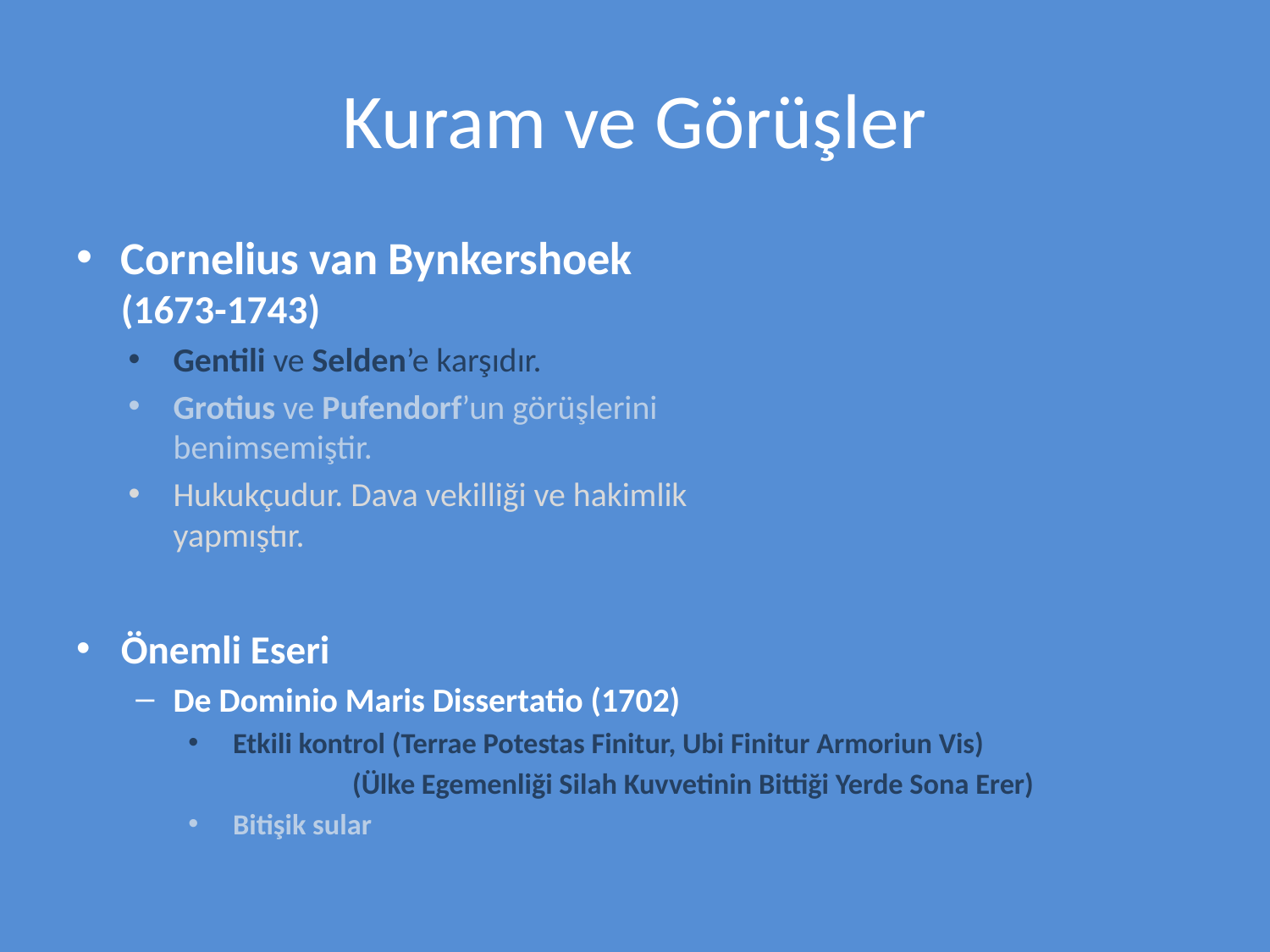

# Kuram ve Görüşler
Cornelius van Bynkershoek
(1673-1743)
Gentili ve Selden’e karşıdır.
Grotius ve Pufendorf’un görüşlerini
benimsemiştir.
Hukukçudur. Dava vekilliği ve hakimlik
yapmıştır.

Önemli Eseri
De Dominio Maris Dissertatio (1702)
Etkili kontrol (Terrae Potestas Finitur, Ubi Finitur Armoriun Vis)
	                         (Ülke Egemenliği Silah Kuvvetinin Bittiği Yerde Sona Erer)
Bitişik sular